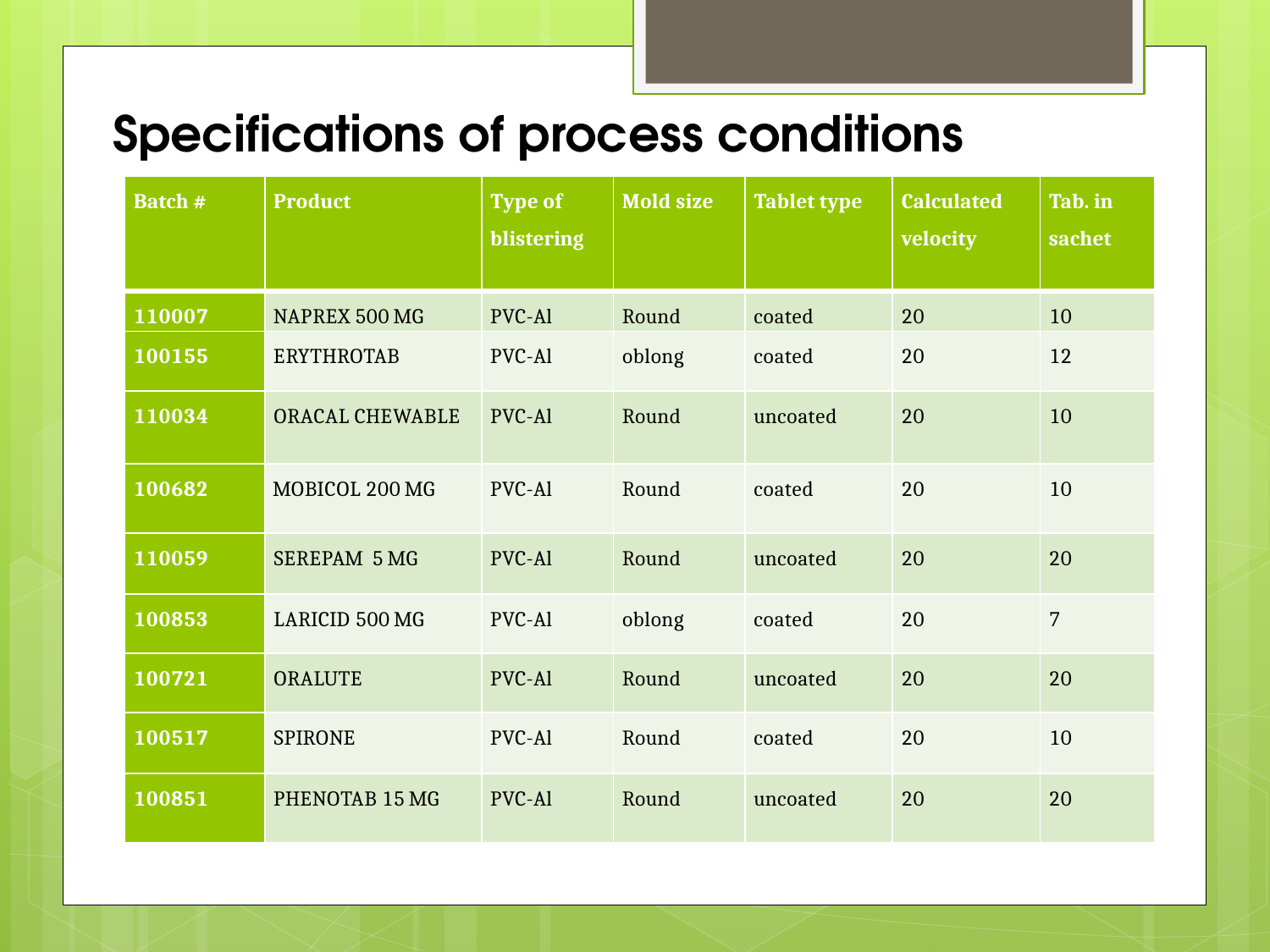

Specifications of process conditions
| Batch # | Product | Type of blistering | Mold size | Tablet type | Calculated velocity | Tab. in sachet |
| --- | --- | --- | --- | --- | --- | --- |
| 110007 | NAPREX 500 MG | PVC-Al | Round | coated | 20 | 10 |
| 100155 | ERYTHROTAB | PVC-Al | oblong | coated | 20 | 12 |
| 110034 | ORACAL CHEWABLE | PVC-Al | Round | uncoated | 20 | 10 |
| 100682 | MOBICOL 200 MG | PVC-Al | Round | coated | 20 | 10 |
| 110059 | SEREPAM 5 MG | PVC-Al | Round | uncoated | 20 | 20 |
| 100853 | LARICID 500 MG | PVC-Al | oblong | coated | 20 | 7 |
| 100721 | ORALUTE | PVC-Al | Round | uncoated | 20 | 20 |
| 100517 | SPIRONE | PVC-Al | Round | coated | 20 | 10 |
| 100851 | PHENOTAB 15 MG | PVC-Al | Round | uncoated | 20 | 20 |